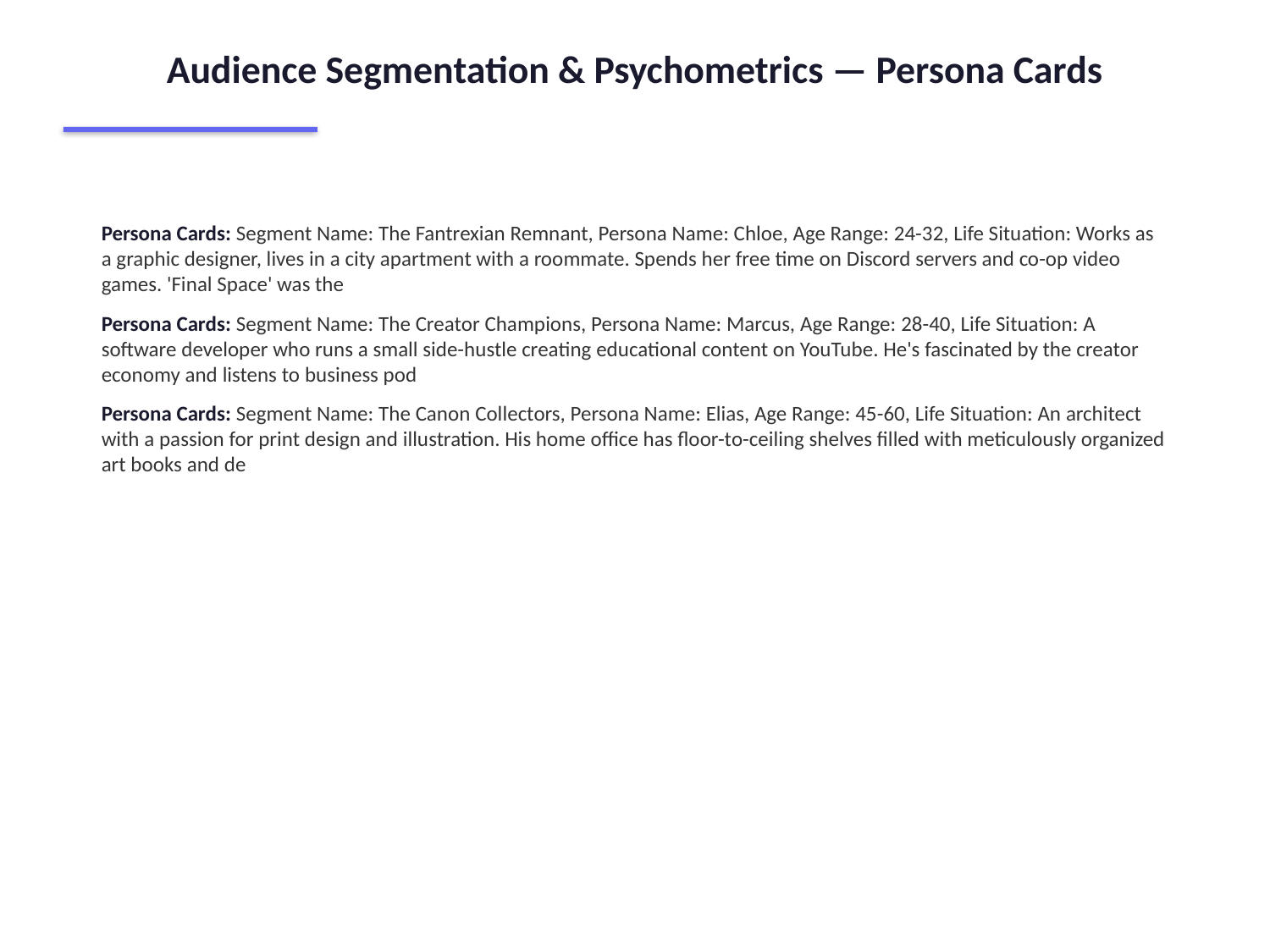

Audience Segmentation & Psychometrics — Persona Cards

Persona Cards: Segment Name: The Fantrexian Remnant, Persona Name: Chloe, Age Range: 24-32, Life Situation: Works as a graphic designer, lives in a city apartment with a roommate. Spends her free time on Discord servers and co-op video games. 'Final Space' was the
Persona Cards: Segment Name: The Creator Champions, Persona Name: Marcus, Age Range: 28-40, Life Situation: A software developer who runs a small side-hustle creating educational content on YouTube. He's fascinated by the creator economy and listens to business pod
Persona Cards: Segment Name: The Canon Collectors, Persona Name: Elias, Age Range: 45-60, Life Situation: An architect with a passion for print design and illustration. His home office has floor-to-ceiling shelves filled with meticulously organized art books and de